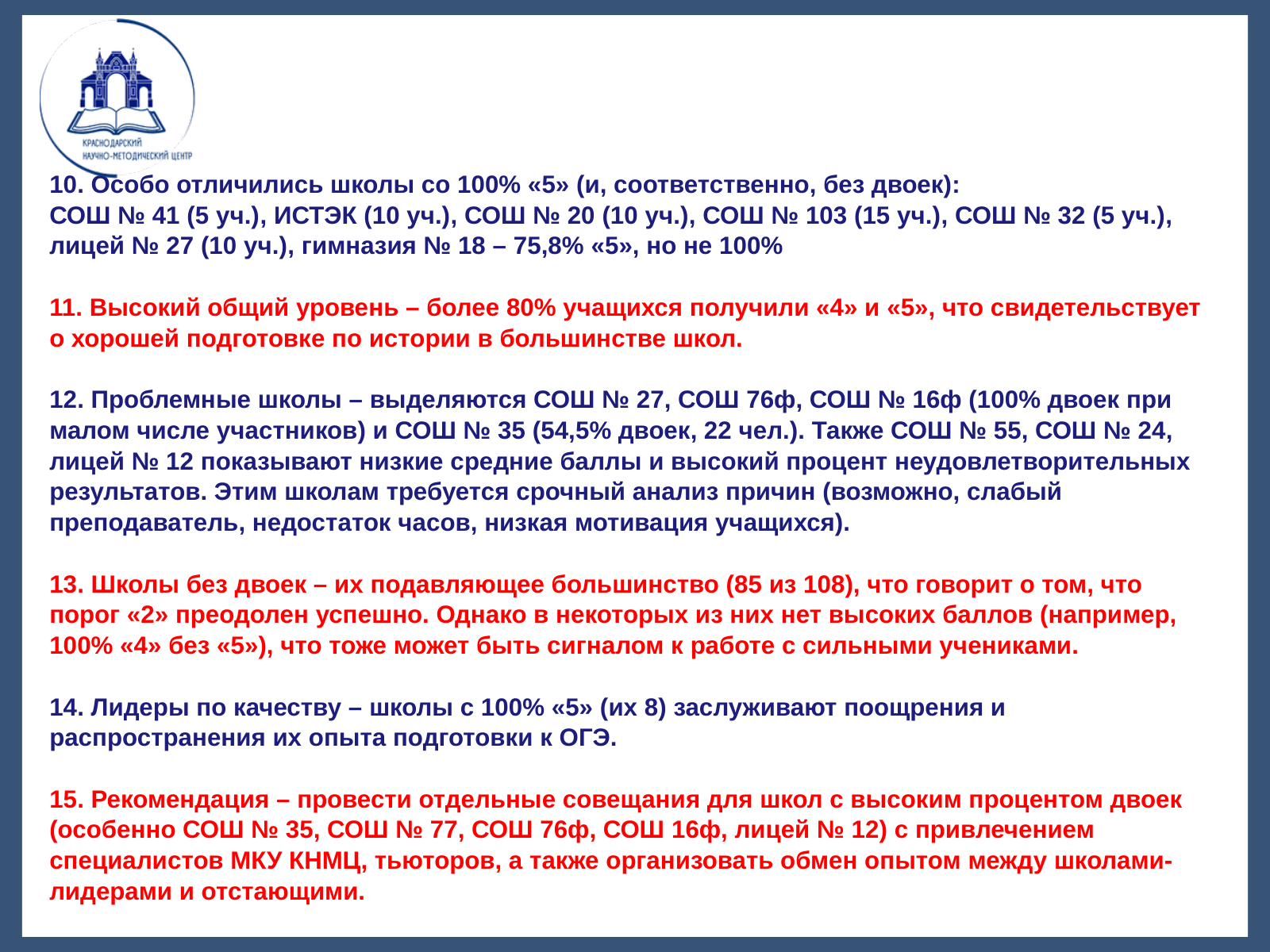

10. Особо отличились школы со 100% «5» (и, соответственно, без двоек):
СОШ № 41 (5 уч.), ИСТЭК (10 уч.), СОШ № 20 (10 уч.), СОШ № 103 (15 уч.), СОШ № 32 (5 уч.),
лицей № 27 (10 уч.), гимназия № 18 – 75,8% «5», но не 100%

11. Высокий общий уровень – более 80% учащихся получили «4» и «5», что свидетельствует о хорошей подготовке по истории в большинстве школ.

12. Проблемные школы – выделяются СОШ № 27, СОШ 76ф, СОШ № 16ф (100% двоек при малом числе участников) и СОШ № 35 (54,5% двоек, 22 чел.). Также СОШ № 55, СОШ № 24, лицей № 12 показывают низкие средние баллы и высокий процент неудовлетворительных результатов. Этим школам требуется срочный анализ причин (возможно, слабый преподаватель, недостаток часов, низкая мотивация учащихся).

13. Школы без двоек – их подавляющее большинство (85 из 108), что говорит о том, что порог «2» преодолен успешно. Однако в некоторых из них нет высоких баллов (например, 100% «4» без «5»), что тоже может быть сигналом к работе с сильными учениками.

14. Лидеры по качеству – школы с 100% «5» (их 8) заслуживают поощрения и распространения их опыта подготовки к ОГЭ.

15. Рекомендация – провести отдельные совещания для школ с высоким процентом двоек (особенно СОШ № 35, СОШ № 77, СОШ 76ф, СОШ 16ф, лицей № 12) с привлечением специалистов МКУ КНМЦ, тьюторов, а также организовать обмен опытом между школами-лидерами и отстающими.